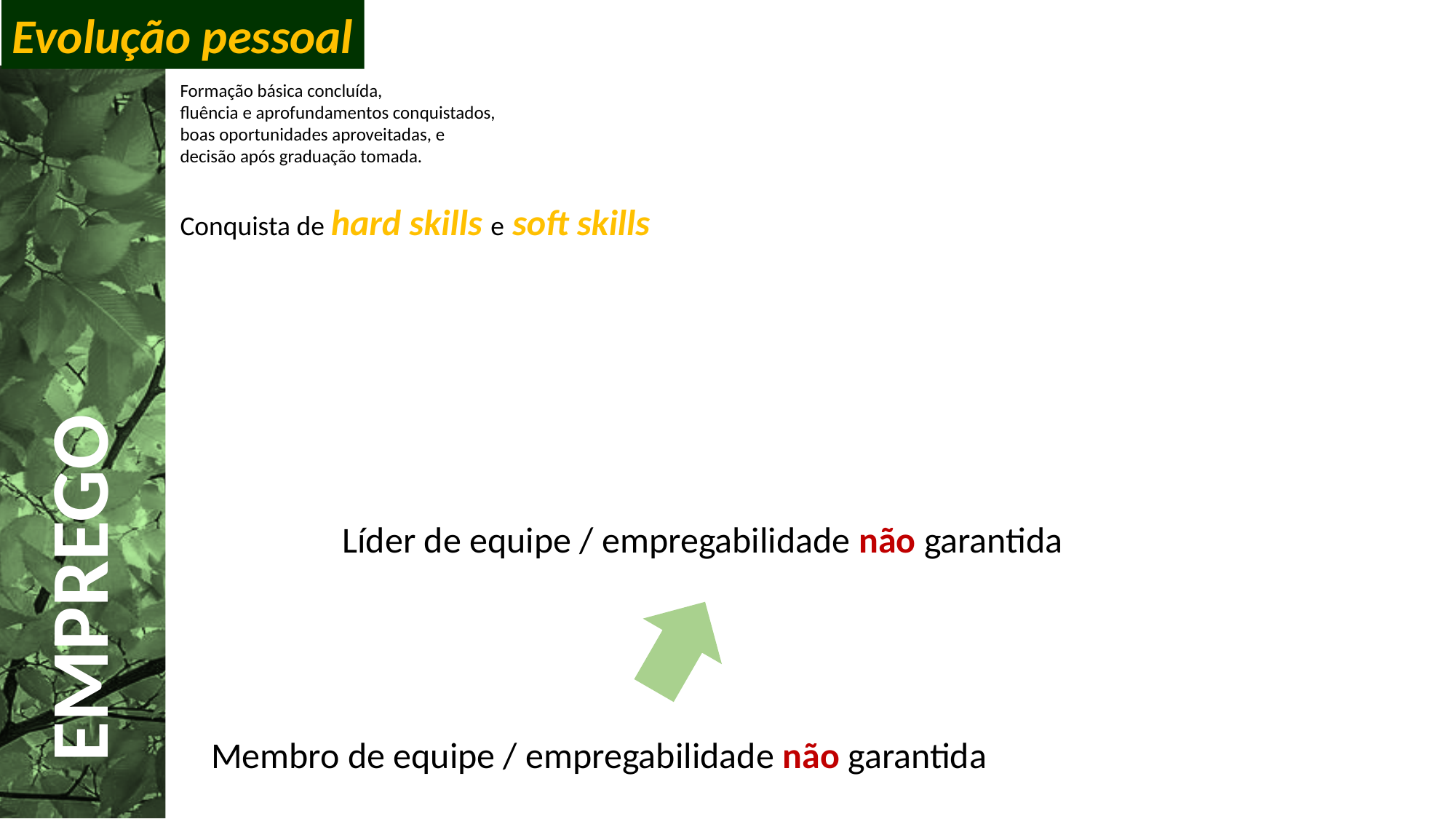

Evolução pessoal
Formação básica concluída,
fluência e aprofundamentos conquistados,
boas oportunidades aproveitadas, e
decisão após graduação tomada.

Conquista de hard skills e soft skills
EMPREGO
Líder de equipe / empregabilidade não garantida

Membro de equipe / empregabilidade não garantida